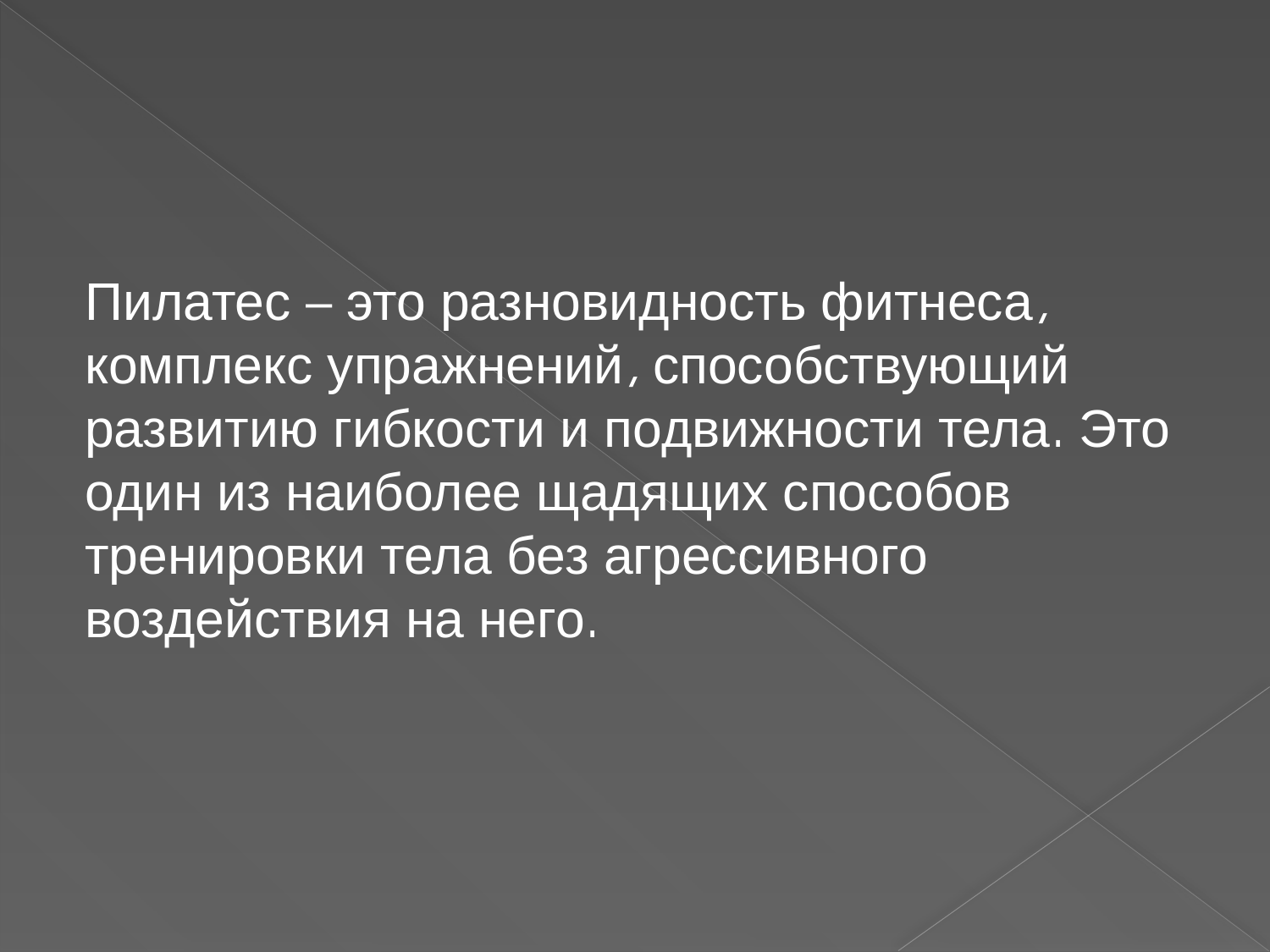

Пилатес – это разновидность фитнеса, комплекс упражнений, способствующий развитию гибкости и подвижности тела. Это один из наиболее щадящих способов тренировки тела без агрессивного воздействия на него.